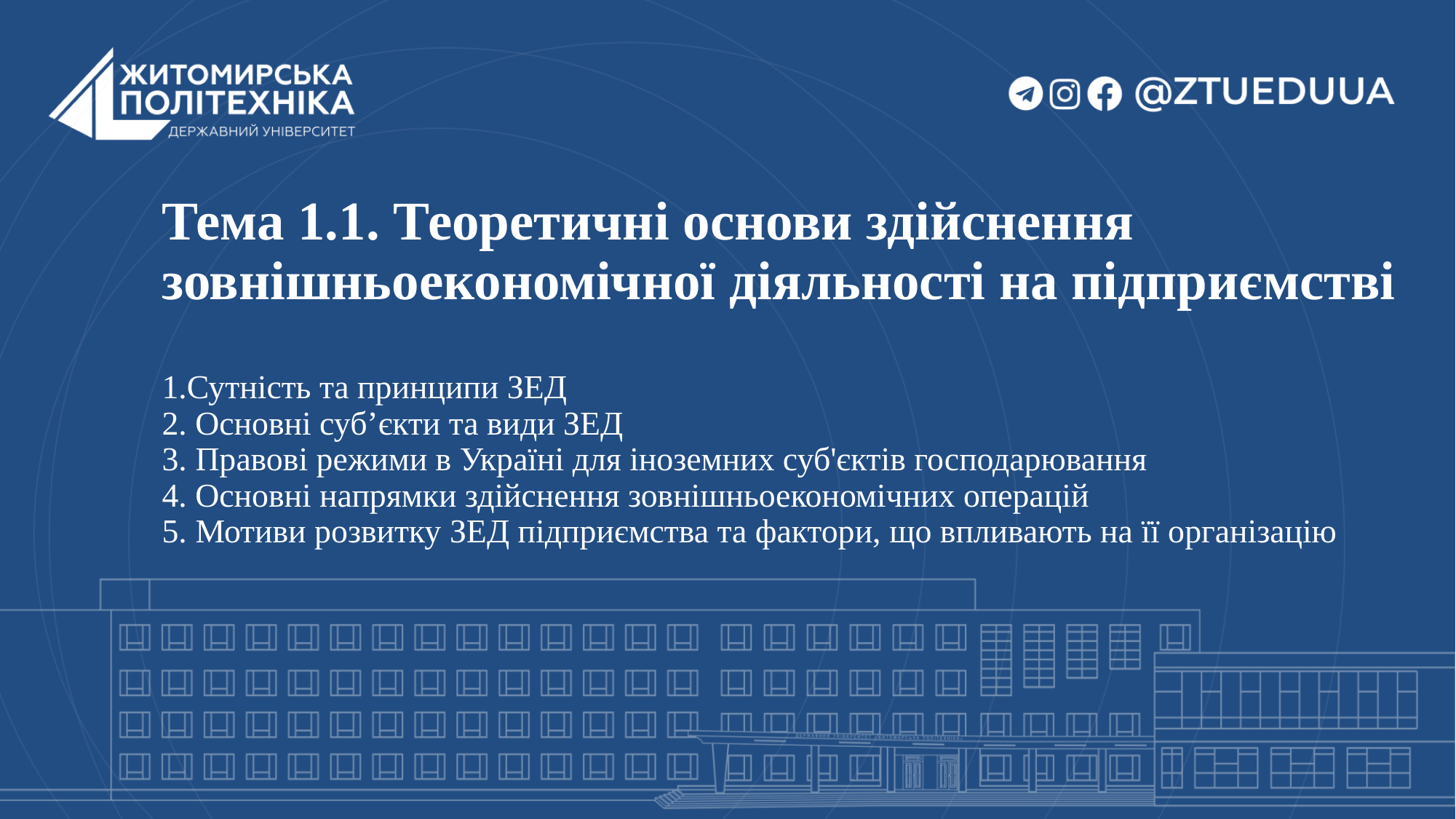

# Тема 1.1. Теоретичні основи здійснення зовнішньоекономічної діяльності на підприємстві 1.Сутність та принципи ЗЕД 2. Основні суб’єкти та види ЗЕД 3. Правові режими в Україні для іноземних суб'єктів господарювання 4. Основні напрямки здійснення зовнішньоекономічних операцій 5. Мотиви розвитку ЗЕД підприємства та фактори, що впливають на її організацію